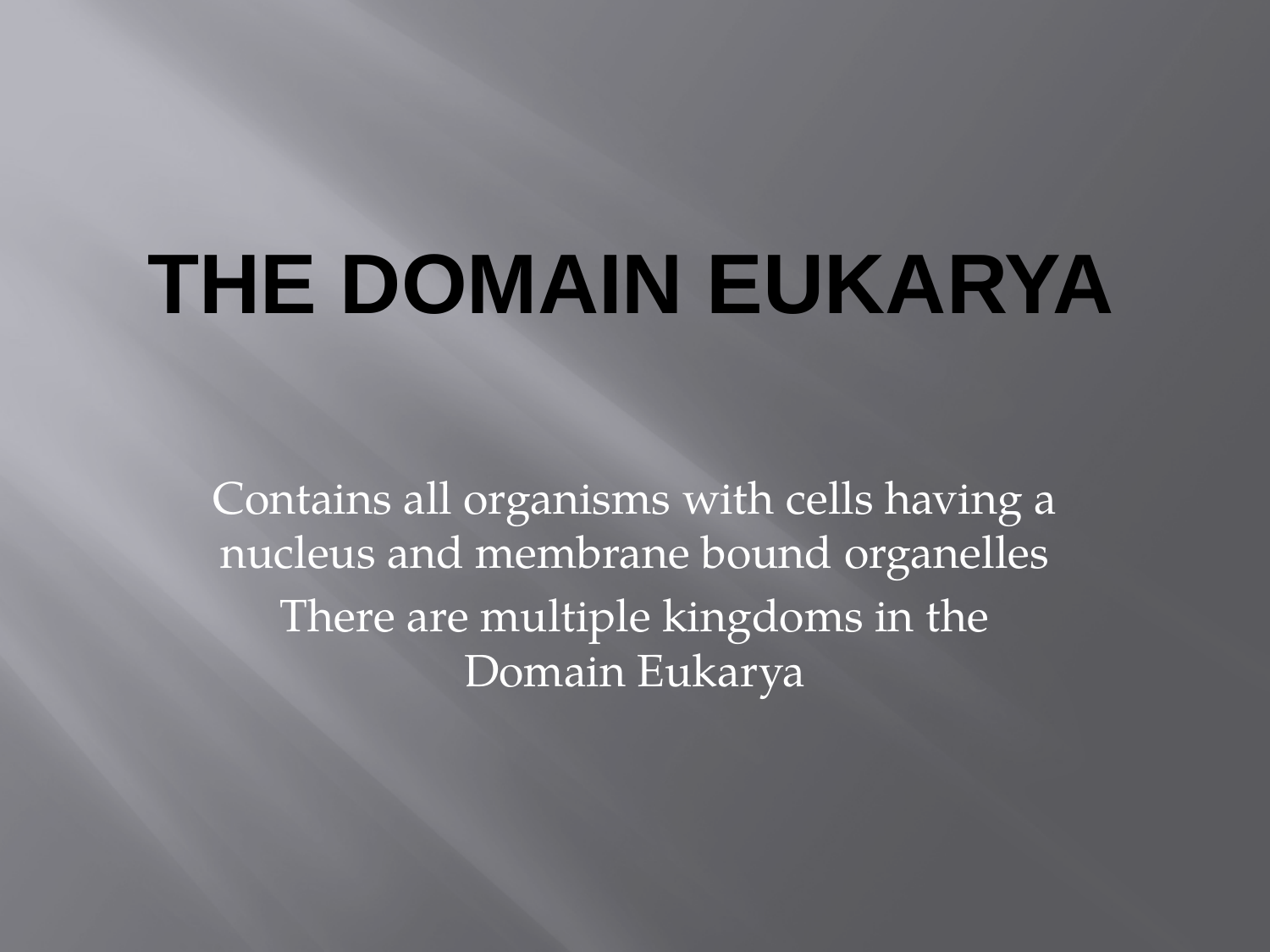

# The Domain Eukarya
Contains all organisms with cells having a nucleus and membrane bound organelles
There are multiple kingdoms in the Domain Eukarya